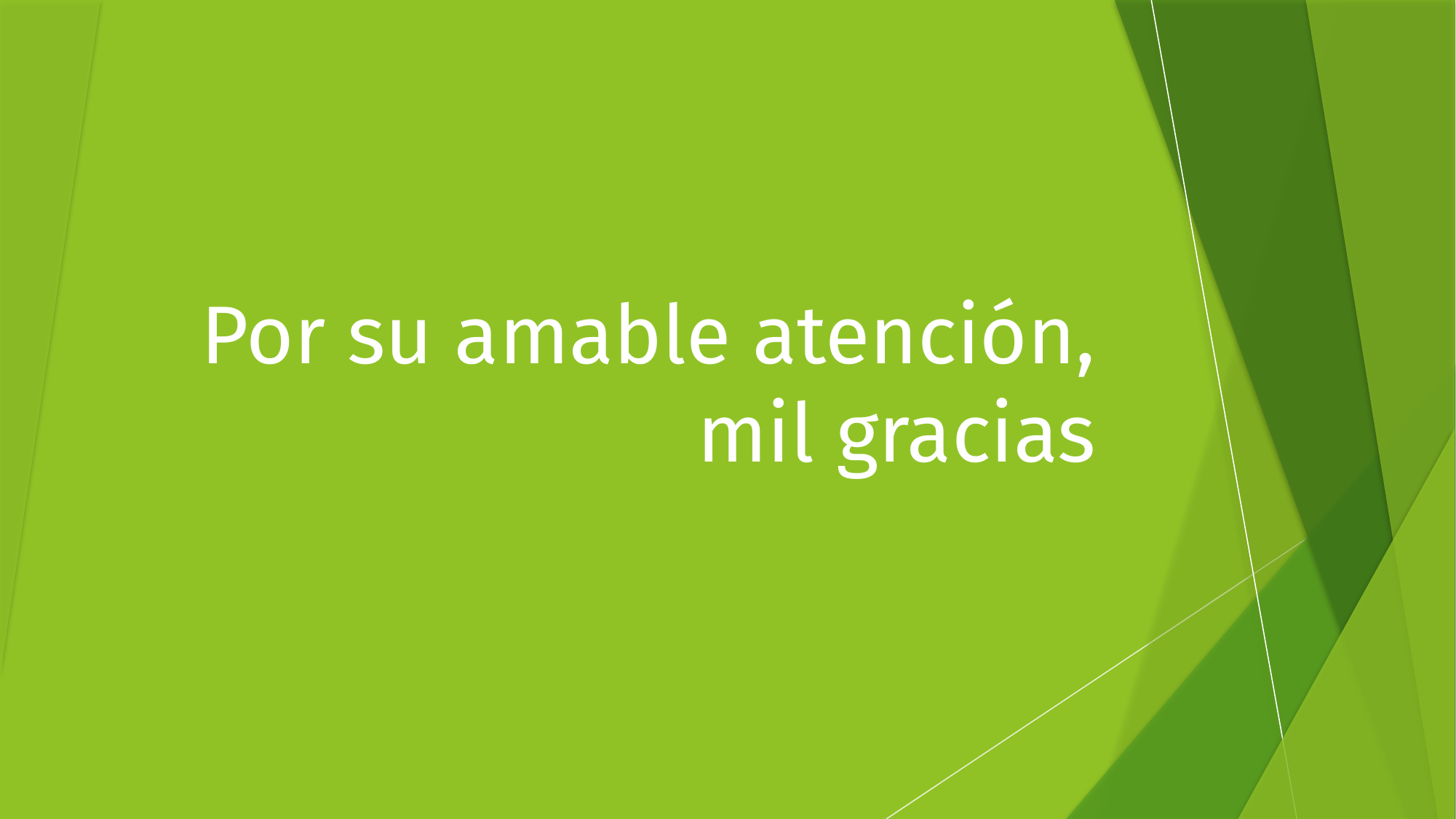

# Por su amable atención, mil gracias
44